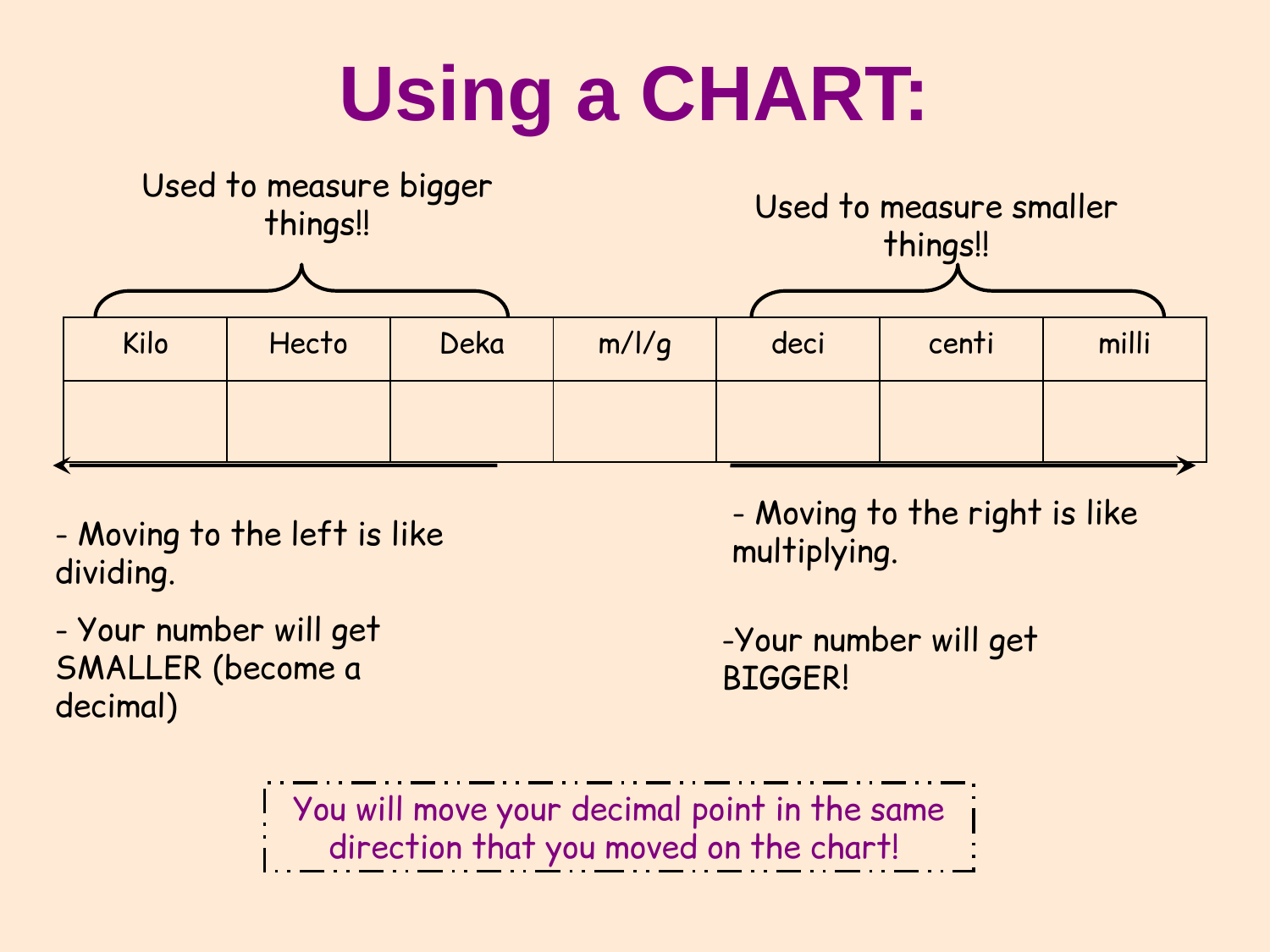

# Using a CHART:

Used to measure bigger things!!
Used to measure smaller things!!
| Kilo | Hecto | Deka | m/l/g | deci | centi | milli |
| --- | --- | --- | --- | --- | --- | --- |
|  |  |  |  |  |  |  |

- Moving to the right is like multiplying.
- Moving to the left is like dividing.
- Your number will get SMALLER (become a decimal)
-Your number will get BIGGER!
You will move your decimal point in the same direction that you moved on the chart!